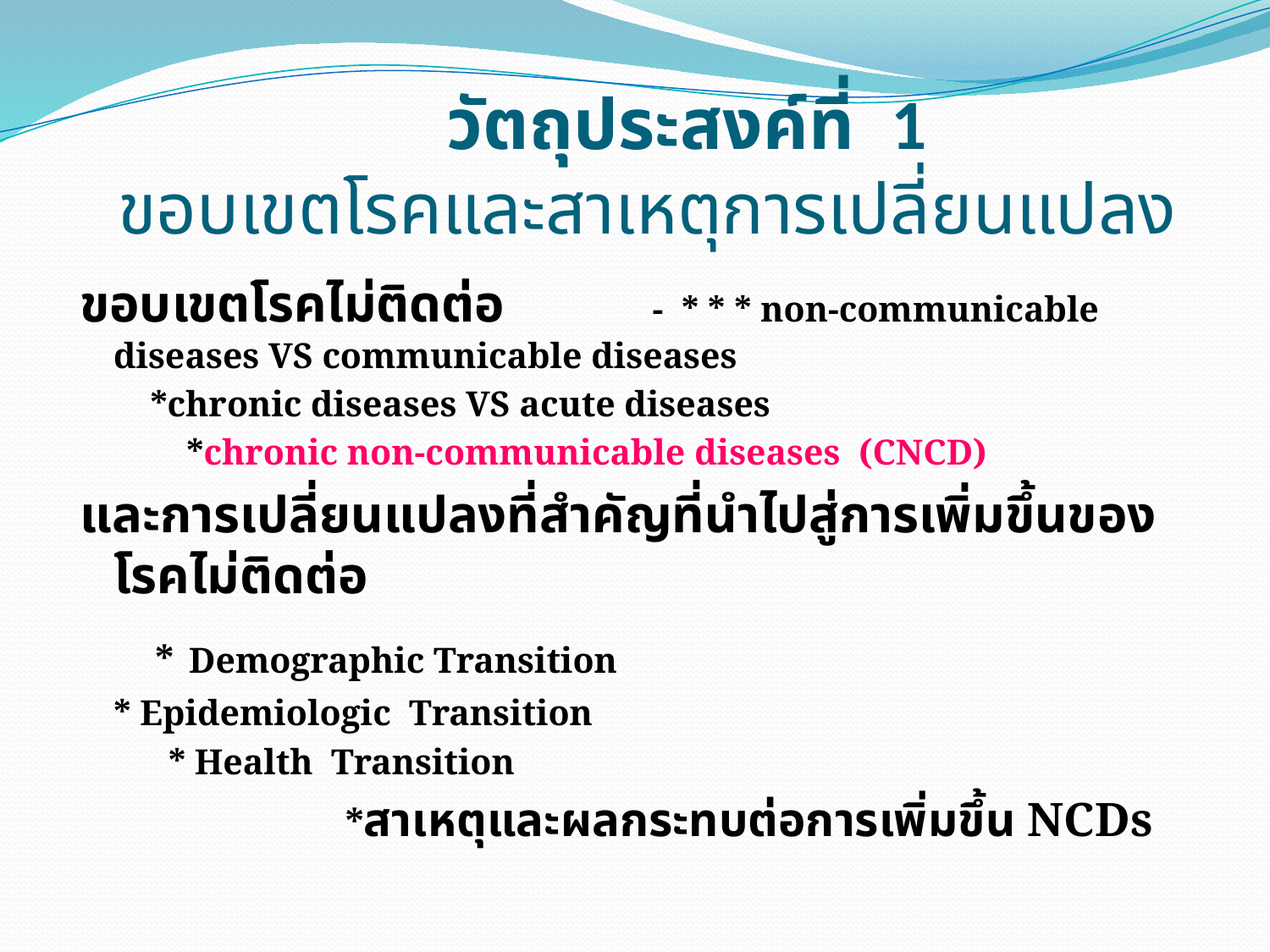

# วัตถุประสงค์ที่  1 ขอบเขตโรคและสาเหตุการเปลี่ยนแปลง
ขอบเขตโรคไม่ติดต่อ 					   	  -  * * * non-communicable diseases VS communicable diseases
	    *chronic diseases VS acute diseases
	        *chronic non-communicable diseases  (CNCD)
และการเปลี่ยนแปลงที่สำคัญที่นำไปสู่การเพิ่มขึ้นของโรคไม่ติดต่อ
     * Demographic Transition
		* Epidemiologic  Transition
		      * Health  Transition
            *สาเหตุและผลกระทบต่อการเพิ่มขึ้น NCDs